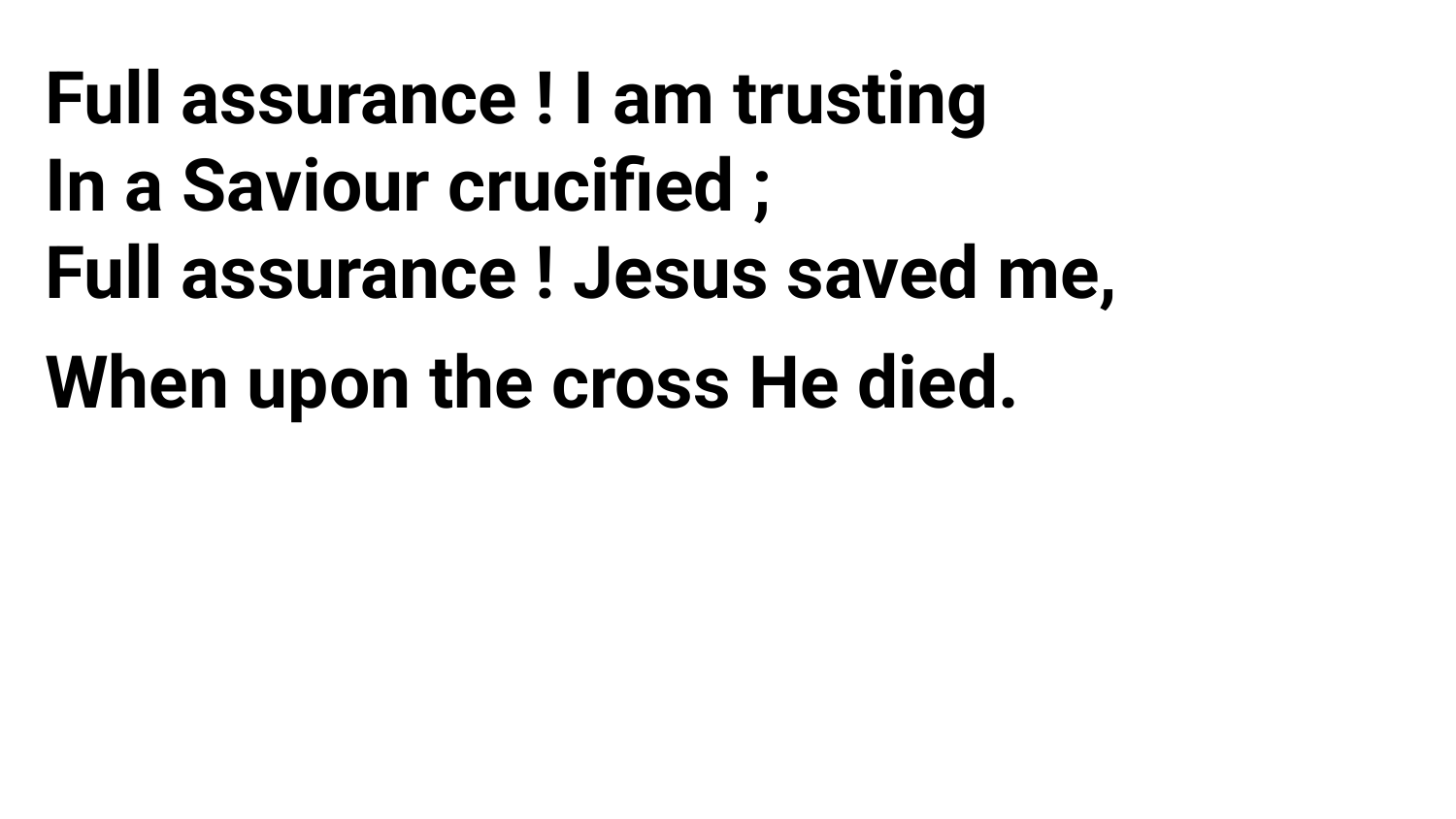

Full assurance ! I am trusting
In a Saviour crucified ;
Full assurance ! Jesus saved me,
When upon the cross He died.